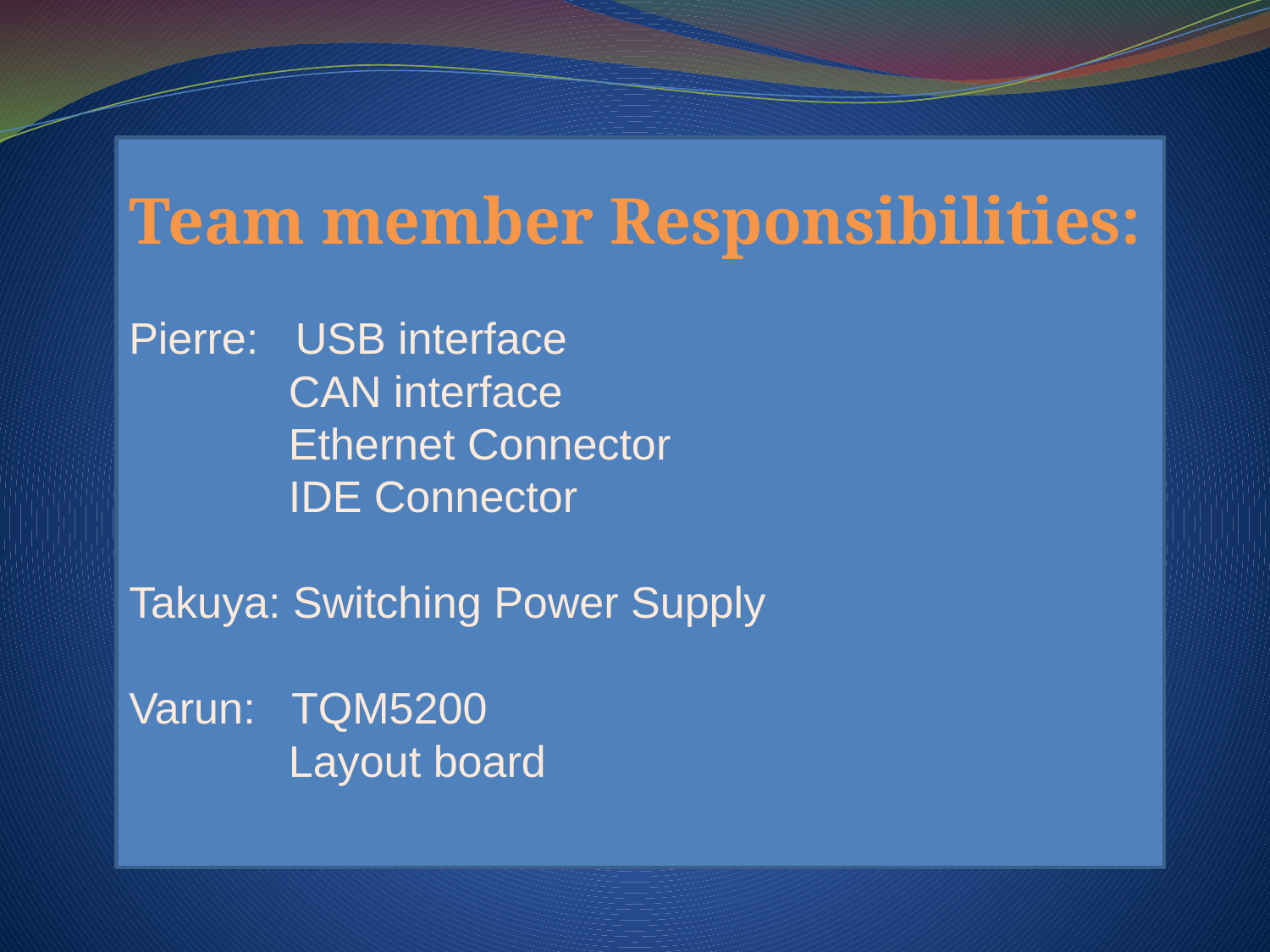

Team member Responsibilities:

Pierre:   USB interface
             CAN interface
             Ethernet Connector
             IDE Connector

Takuya: Switching Power Supply

Varun:   TQM5200
             Layout board